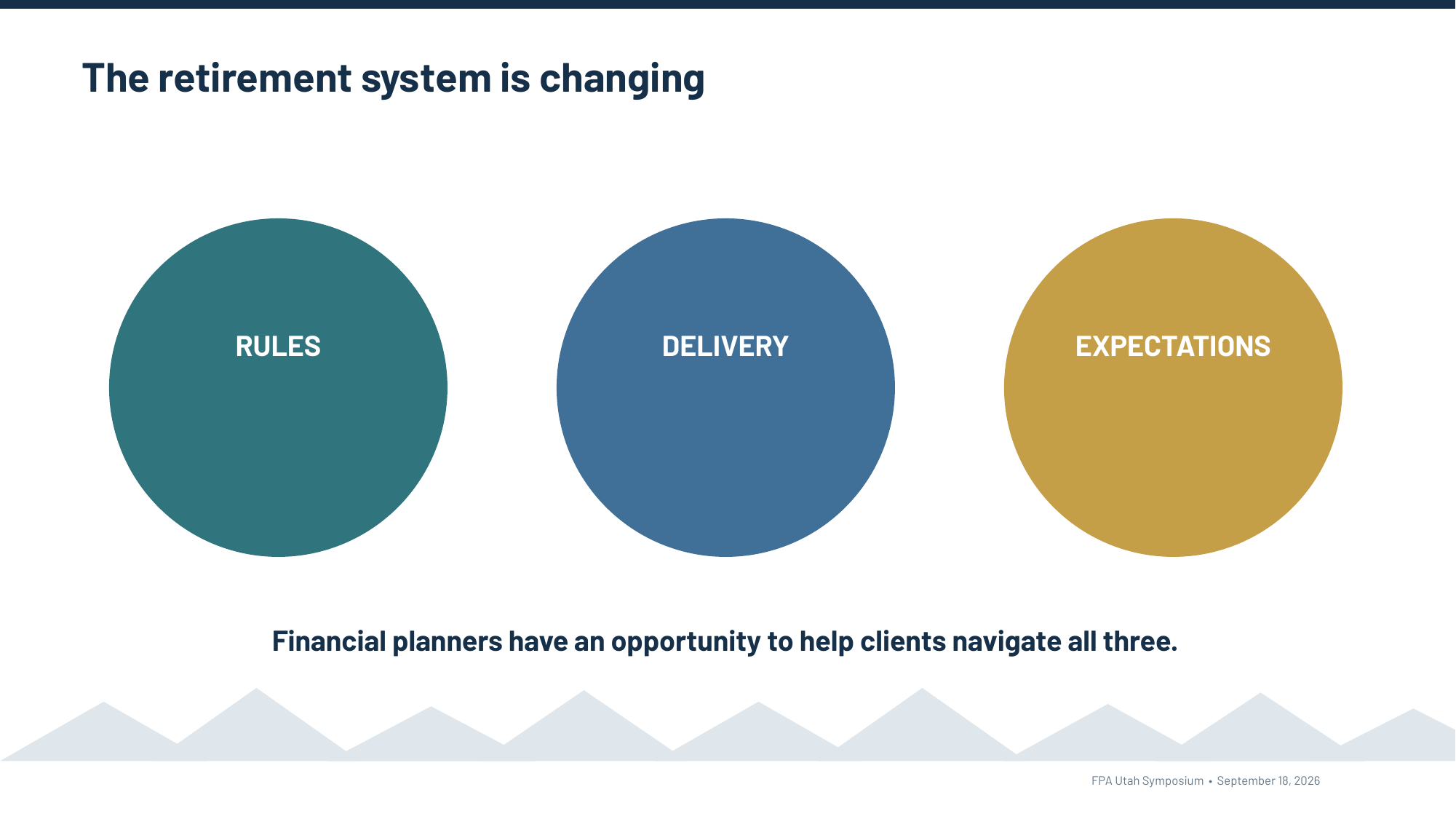

The retirement system is changing

RULES
DELIVERY
EXPECTATIONS
Financial planners have an opportunity to help clients navigate all three.

FPA Utah Symposium  •  September 18, 2026